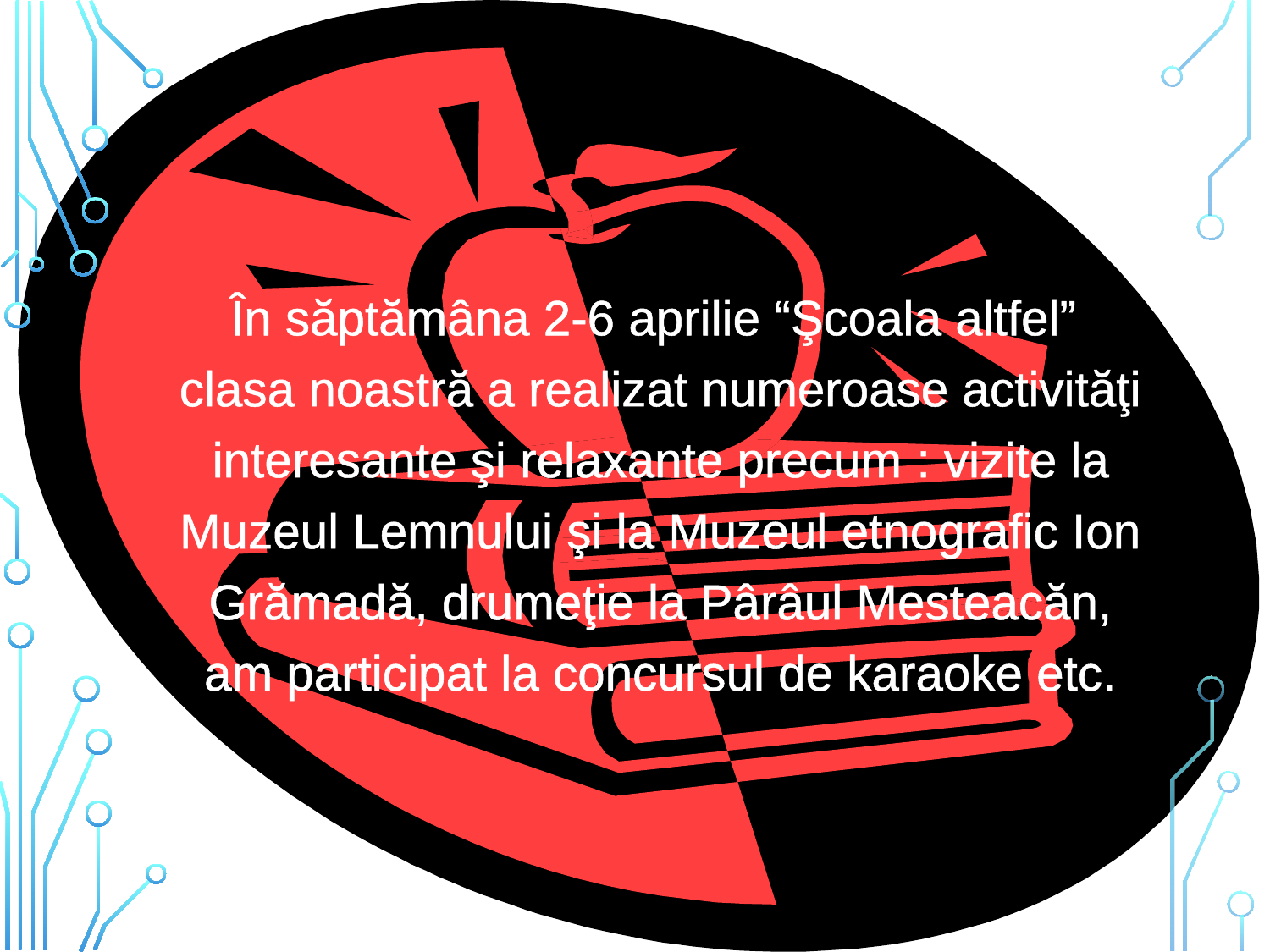

În săptămâna 2-6 aprilie “Şcoala altfel”  clasa noastră a realizat numeroase activităţi interesante şi relaxante precum : vizite la Muzeul Lemnului şi la Muzeul etnografic Ion Grămadă, drumeţie la Pârâul Mesteacăn, am participat la concursul de karaoke etc.